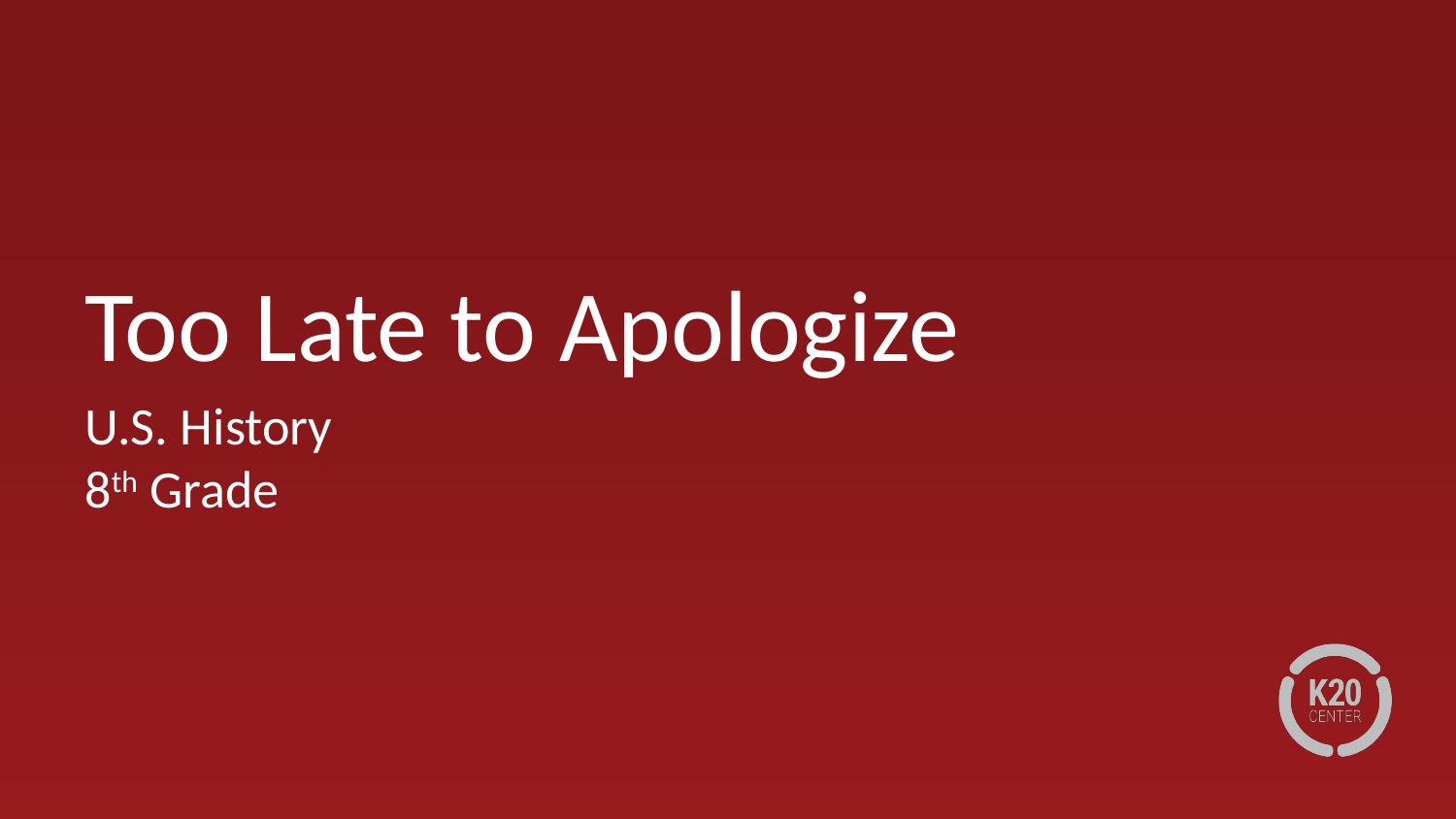

# Too Late to Apologize
U.S. History
8th Grade